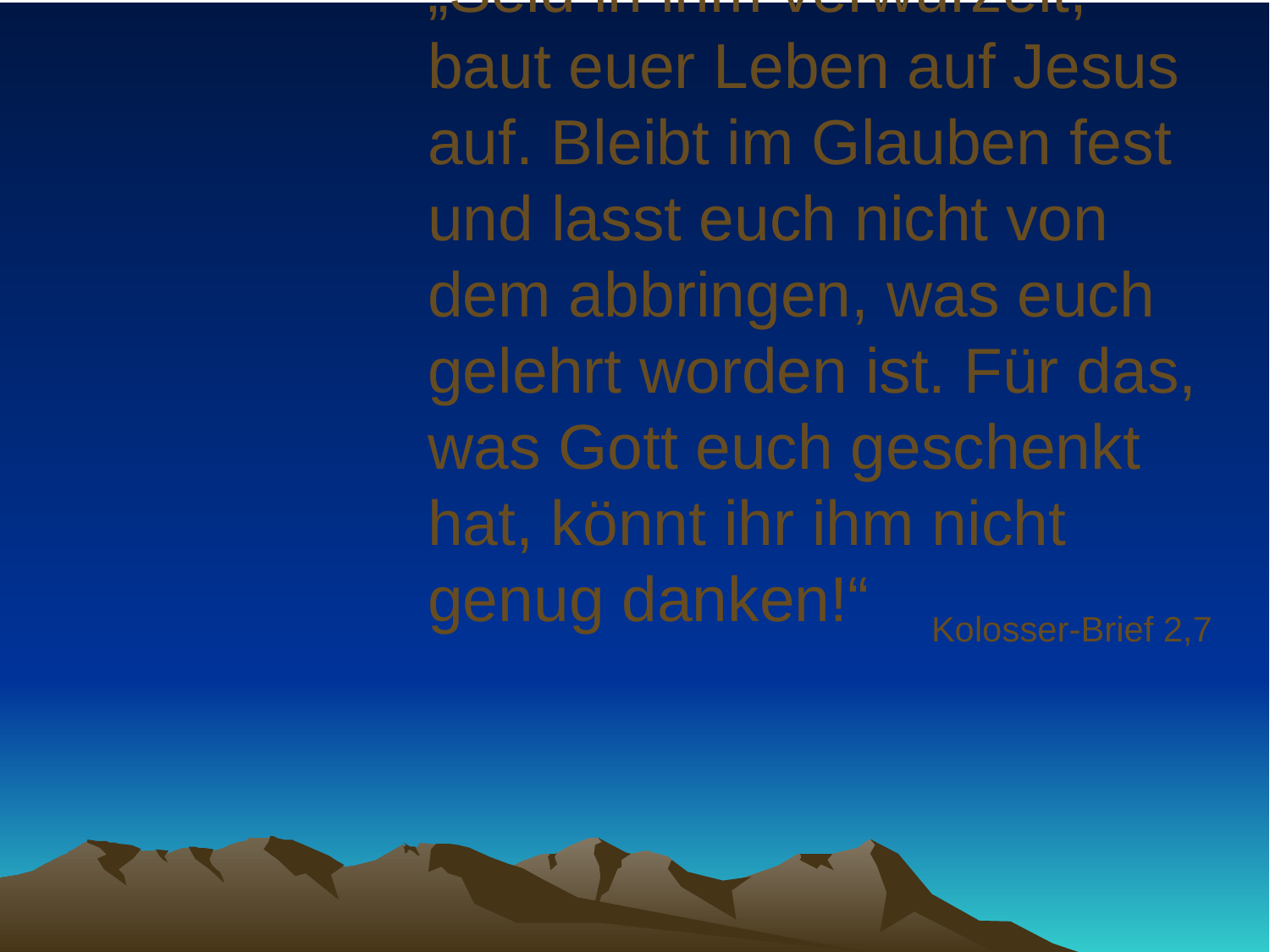

# „Seid in ihm verwurzelt, baut euer Leben auf Jesus auf. Bleibt im Glauben fest und lasst euch nicht von dem abbringen, was euch gelehrt worden ist. Für das, was Gott euch geschenkt hat, könnt ihr ihm nicht genug danken!“
Kolosser-Brief 2,7